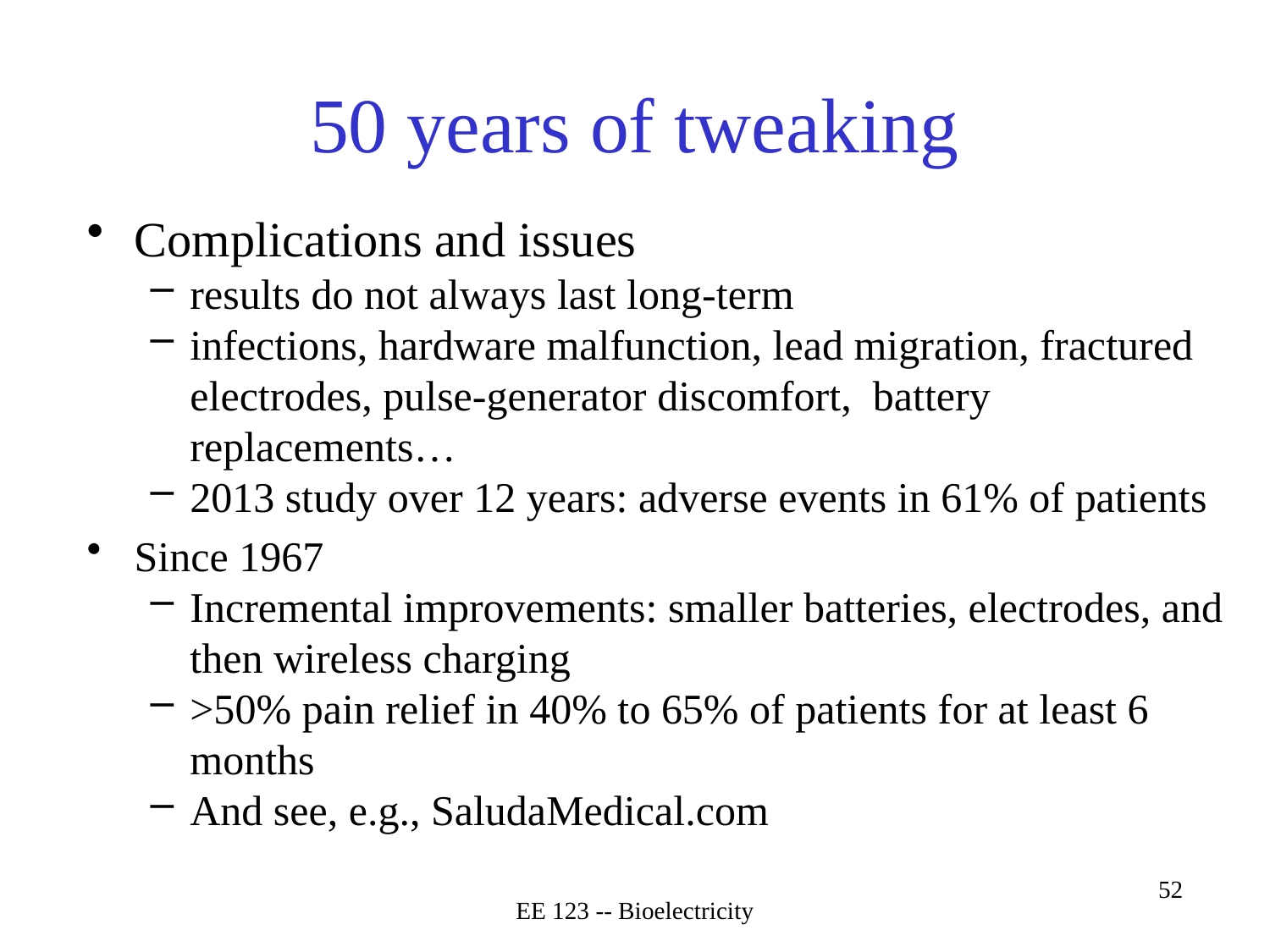

# 50 years of tweaking
Complications and issues
results do not always last long-term
infections, hardware malfunction, lead migration, fractured electrodes, pulse-generator discomfort,  battery replacements…
2013 study over 12 years: adverse events in 61% of patients
Since 1967
Incremental improvements: smaller batteries, electrodes, and then wireless charging
>50% pain relief in 40% to 65% of patients for at least 6 months
And see, e.g., SaludaMedical.com

EE 123 -- Bioelectricity